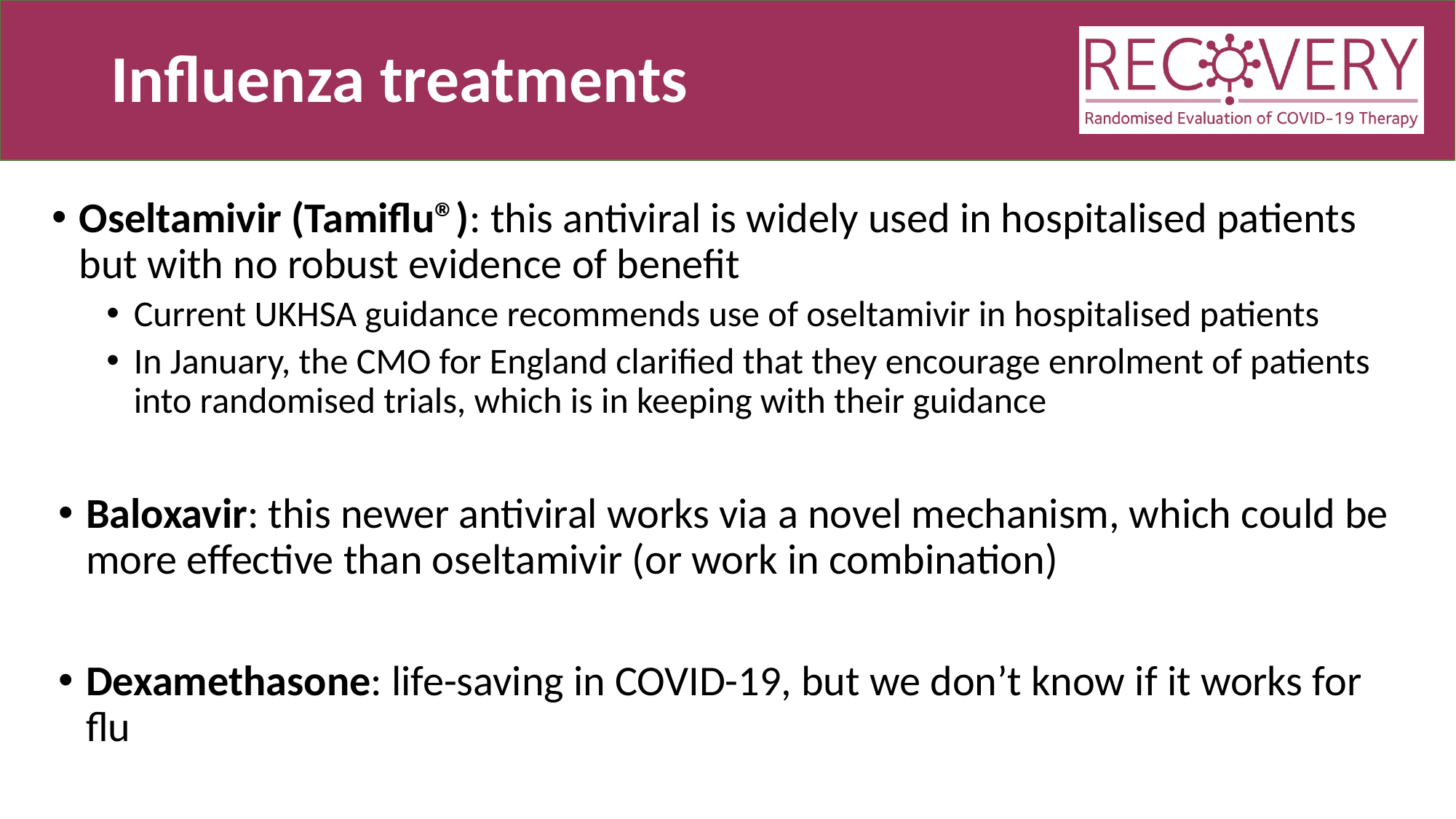

# Influenza treatments
Oseltamivir (Tamiflu®): this antiviral is widely used in hospitalised patients but with no robust evidence of benefit
Current UKHSA guidance recommends use of oseltamivir in hospitalised patients
In January, the CMO for England clarified that they encourage enrolment of patients into randomised trials, which is in keeping with their guidance

Baloxavir: this newer antiviral works via a novel mechanism, which could be more effective than oseltamivir (or work in combination)

Dexamethasone: life-saving in COVID-19, but we don’t know if it works for flu